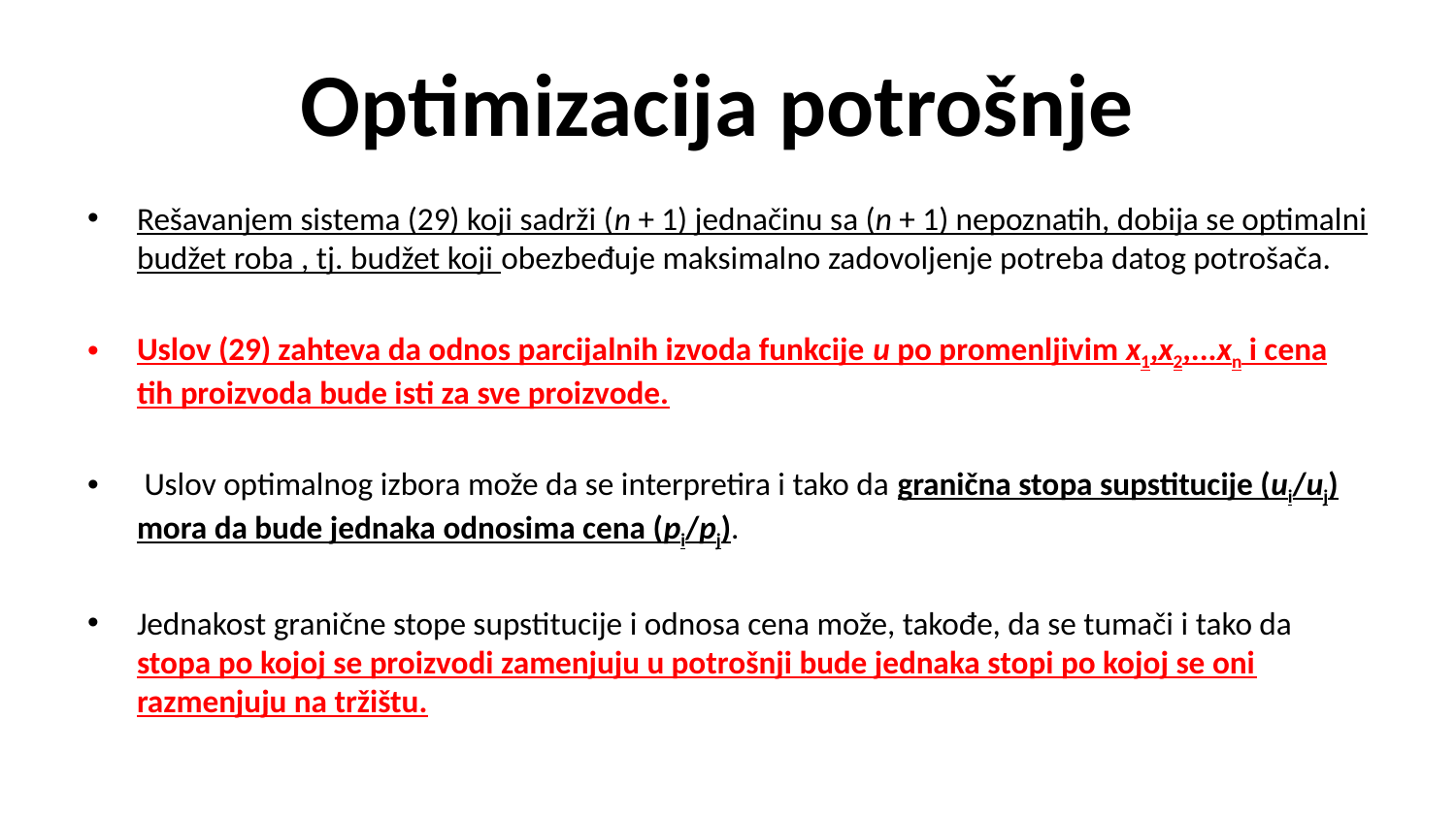

# Optimizacija potrošnje
Rešavanjem sistema (29) koji sadrži (n + 1) jednačinu sa (n + 1) nepoznatih, dobija se optimalni budžet roba , tj. budžet koji obezbeđuje maksimalno zadovoljenje potreba datog potrošača.

Uslov (29) zahteva da odnos parcijalnih izvoda funkcije u po promenljivim x1,x2,...xn i cena tih proizvoda bude isti za sve proizvode.

 Uslov optimalnog izbora može da se interpretira i tako da granična stopa supstitucije (ui/uj) mora da bude jednaka odnosima cena (pi/pj).

Jednakost granične stope supstitucije i odnosa cena može, takođe, da se tumači i tako da stopa po kojoj se proizvodi zamenjuju u potrošnji bude jednaka stopi po kojoj se oni razmenjuju na tržištu.